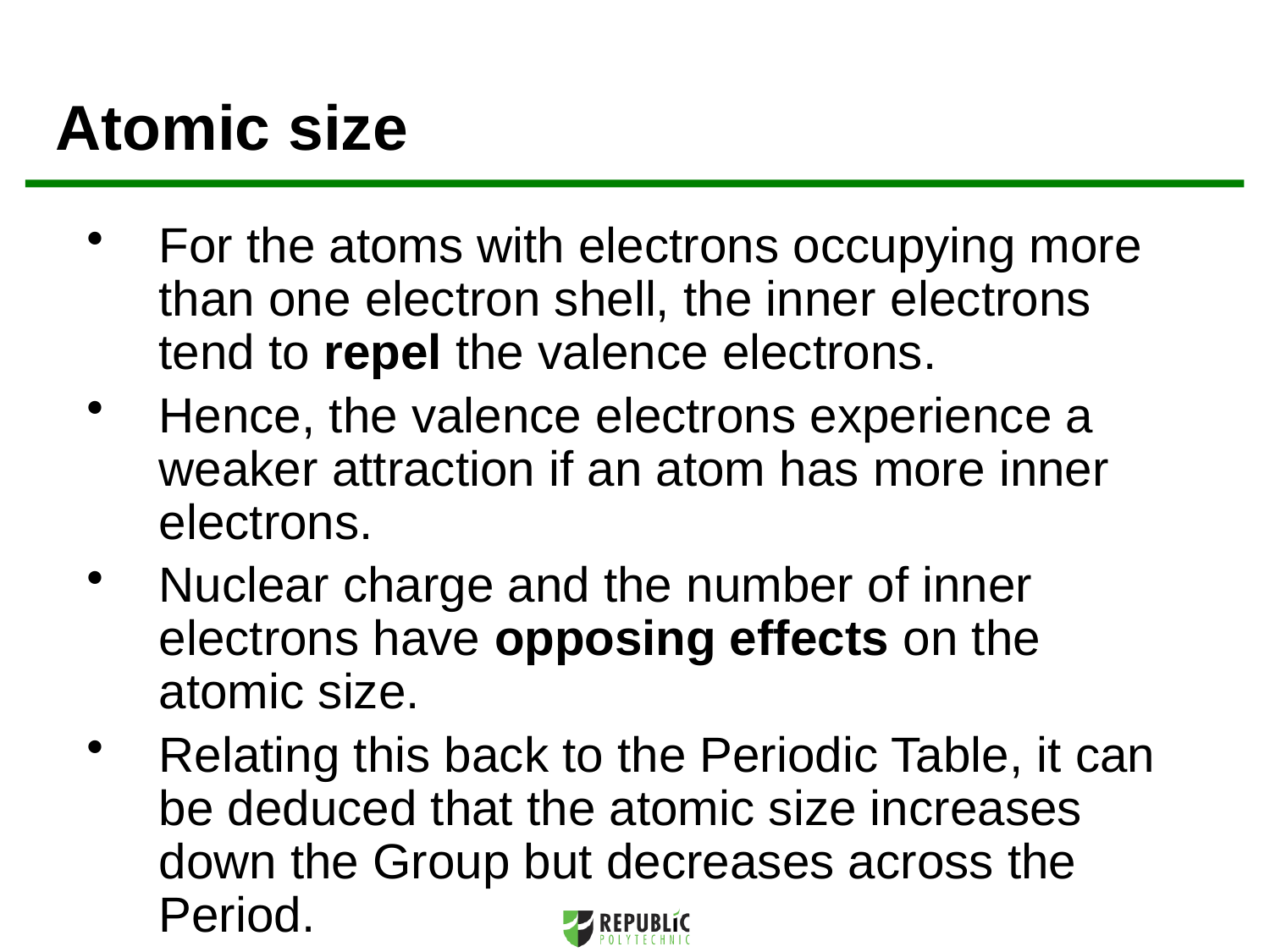

Atomic size
For the atoms with electrons occupying more than one electron shell, the inner electrons tend to repel the valence electrons.
Hence, the valence electrons experience a weaker attraction if an atom has more inner electrons.
Nuclear charge and the number of inner electrons have opposing effects on the atomic size.
Relating this back to the Periodic Table, it can be deduced that the atomic size increases down the Group but decreases across the Period.